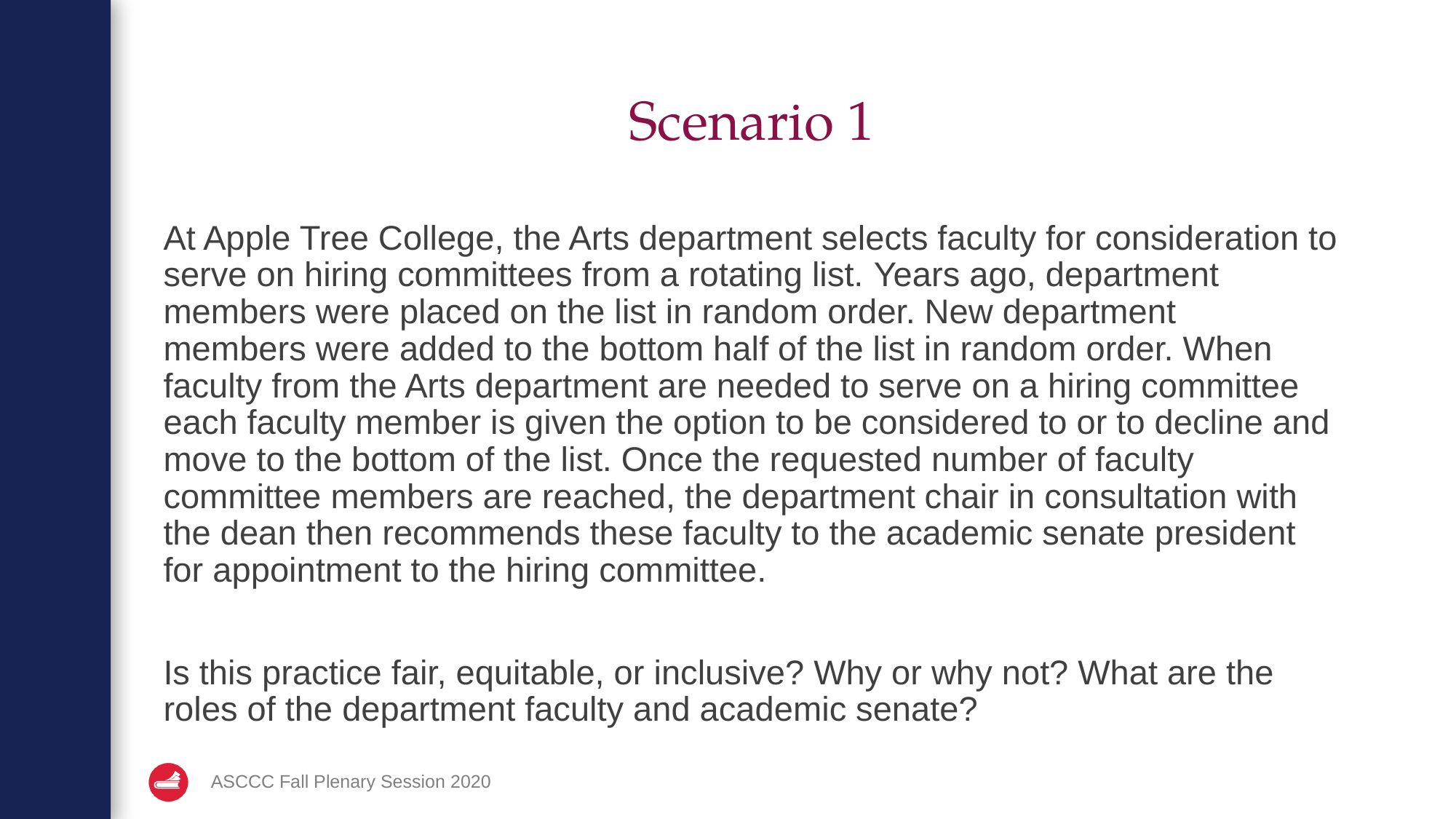

# Scenario 1
At Apple Tree College, the Arts department selects faculty for consideration to serve on hiring committees from a rotating list. Years ago, department members were placed on the list in random order. New department members were added to the bottom half of the list in random order. When faculty from the Arts department are needed to serve on a hiring committee each faculty member is given the option to be considered to or to decline and move to the bottom of the list. Once the requested number of faculty committee members are reached, the department chair in consultation with the dean then recommends these faculty to the academic senate president for appointment to the hiring committee.

Is this practice fair, equitable, or inclusive? Why or why not? What are the roles of the department faculty and academic senate?
ASCCC Fall Plenary Session 2020